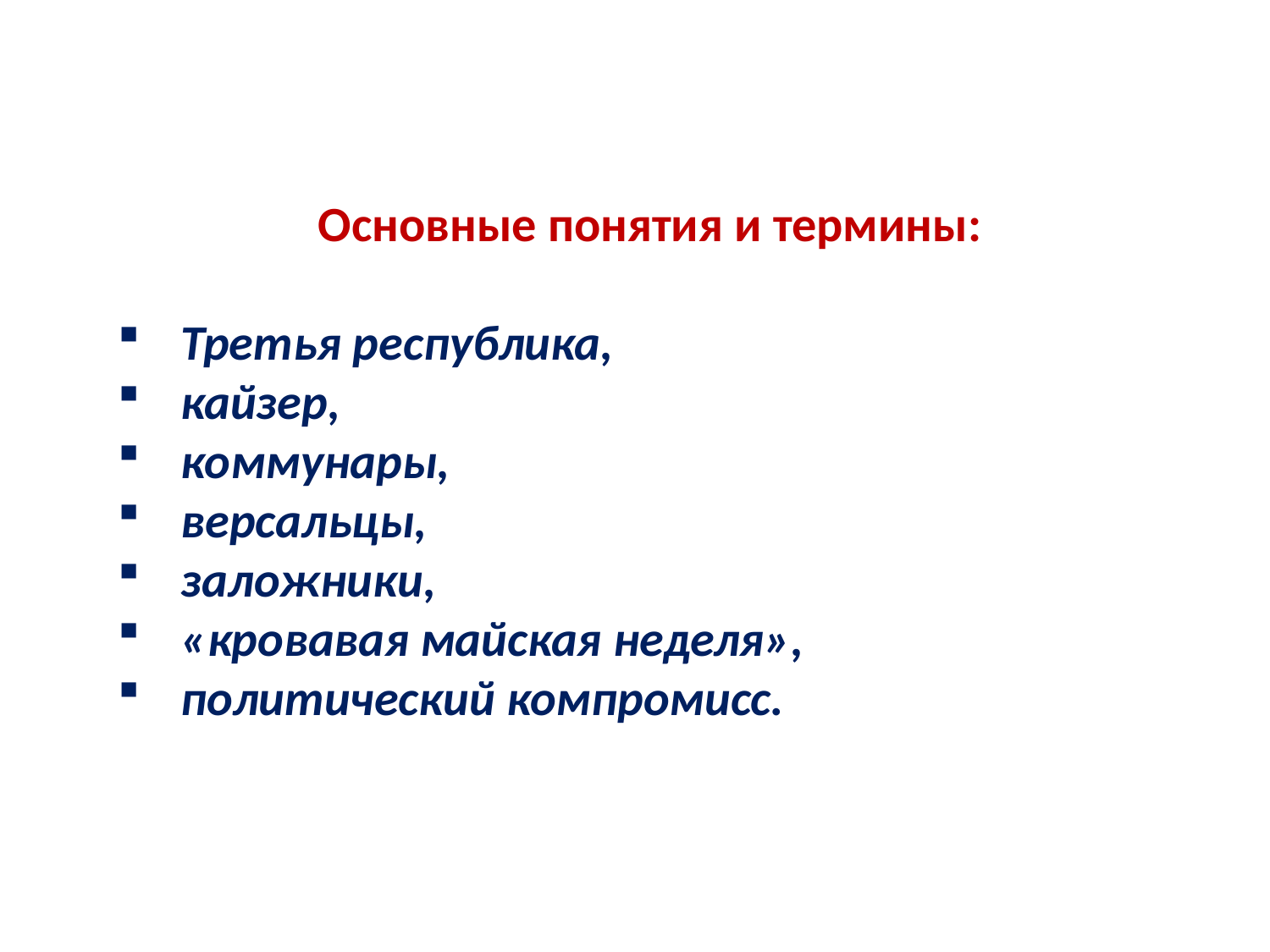

Основные понятия и термины:

Третья республи­ка,
кайзер,
коммунары,
версальцы,
заложники,
«кровавая майская неделя»,
политический компромисс.